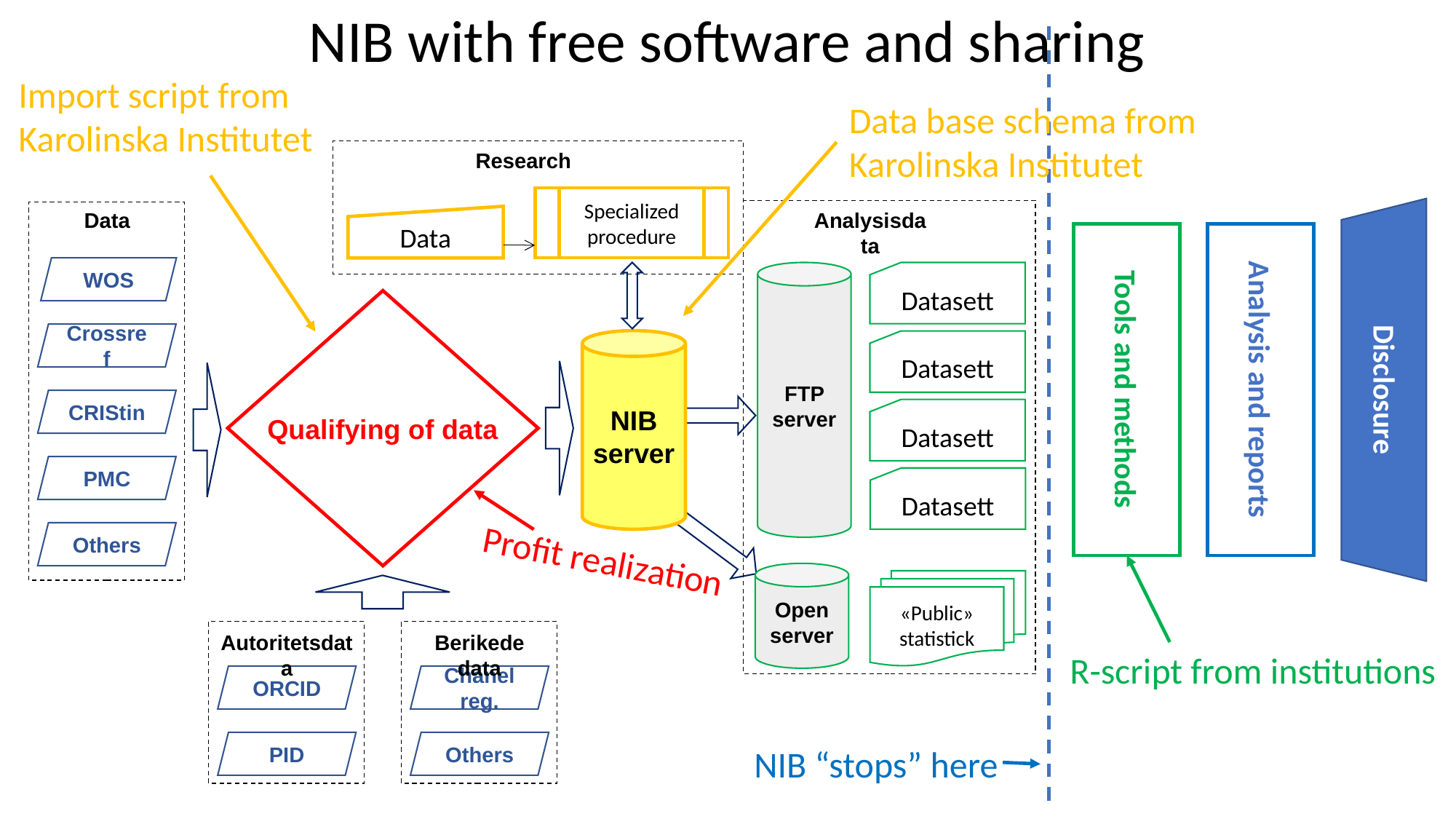

# NIB with free software and sharing
Import script from Karolinska Institutet
Data base schema from Karolinska Institutet

Research
Specialized procedure

Analysisdata

Data
Data
WOS

FTP server
Datasett

Qualifying of data
Crossref
NIB server
Datasett

CRIStin
Datasett
PMC
Datasett

Others

Open
server
«Public» statistick

Autoritetsdata
Berikede data
ORCID
Chanel reg.
PID
Others
Disclosure
Analysis and reports
Tools and methods

Profit realization
R-script from institutions
NIB “stops” here